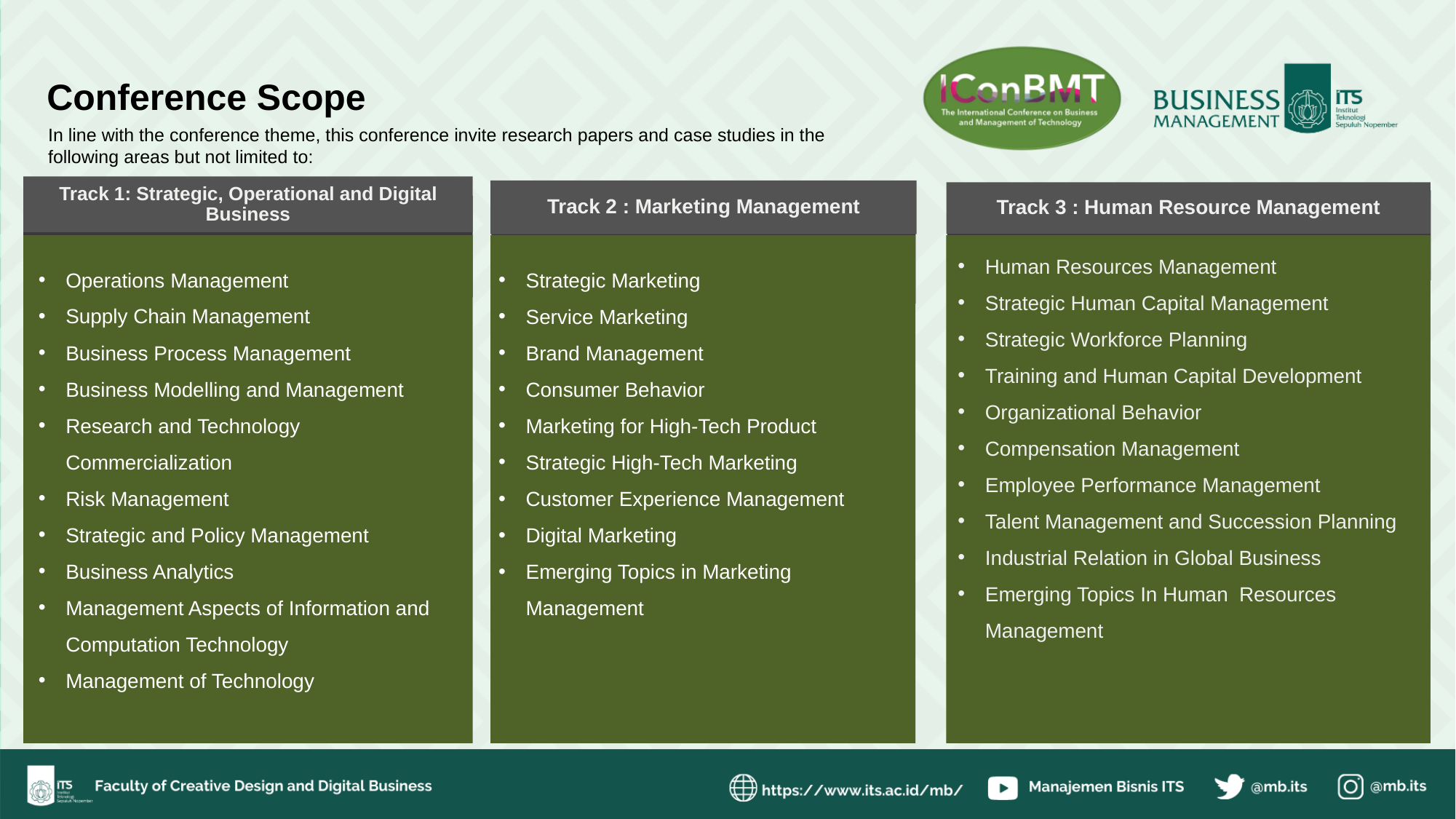

Conference Scope
In line with the conference theme, this conference invite research papers and case studies in the following areas but not limited to:
Track 1: Strategic, Operational and Digital Business
Track 2 : Marketing Management
Track 3 : Human Resource Management

Human Resources Management
Strategic Human Capital Management
Strategic Workforce Planning
Training and Human Capital Development
Organizational Behavior
Compensation Management
Employee Performance Management
Talent Management and Succession Planning
Industrial Relation in Global Business
Emerging Topics In Human  Resources Management
Operations Management
Supply Chain Management
Business Process Management
Business Modelling and Management
Research and Technology Commercialization
Risk Management
Strategic and Policy Management
Business Analytics
Management Aspects of Information and Computation Technology
Management of Technology
Strategic Marketing
Service Marketing
Brand Management
Consumer Behavior
Marketing for High-Tech Product
Strategic High-Tech Marketing
Customer Experience Management
Digital Marketing
Emerging Topics in Marketing Management